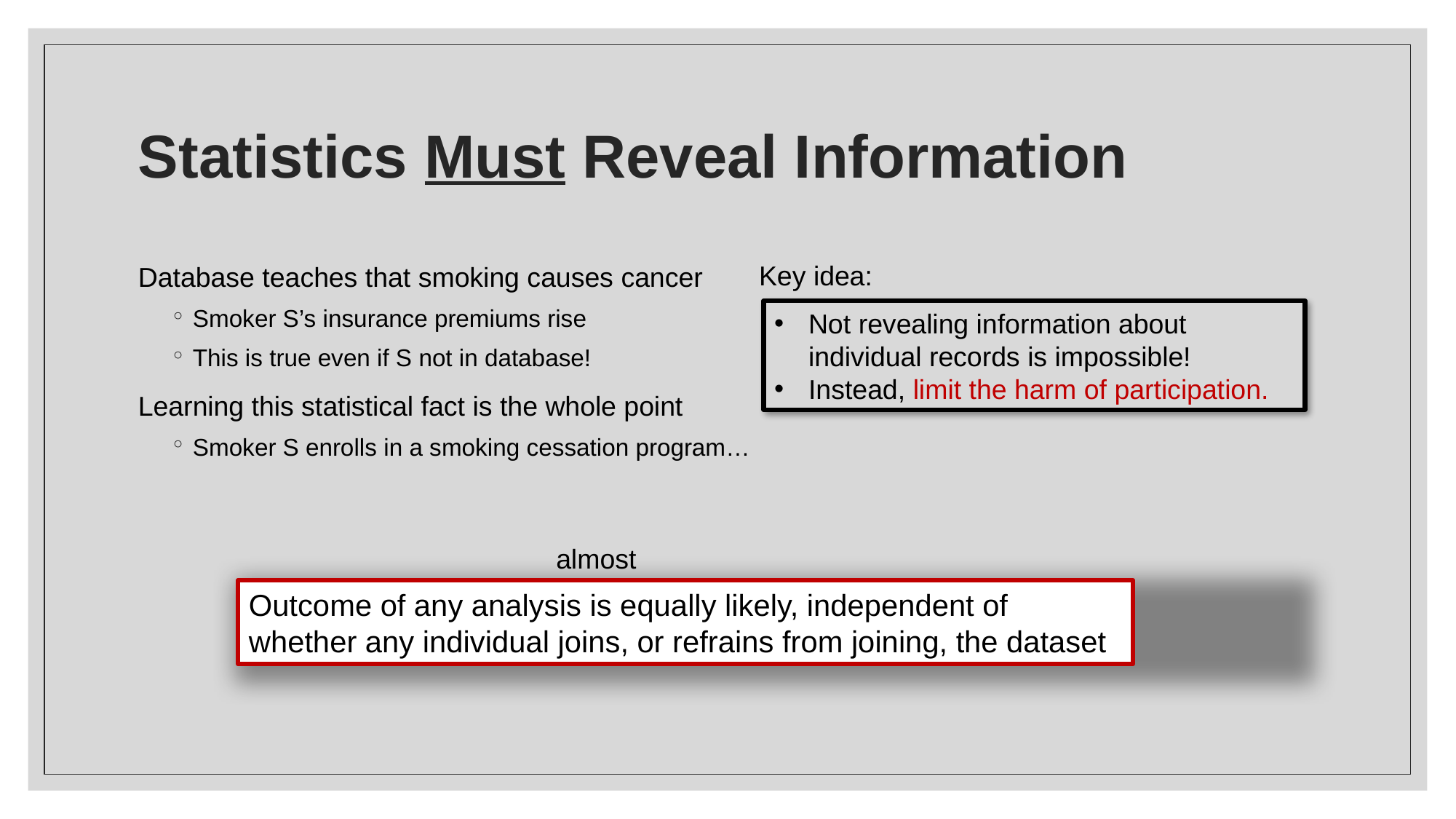

# Statistics Must Reveal Information
Database teaches that smoking causes cancer
Smoker S’s insurance premiums rise
This is true even if S not in database!
Learning this statistical fact is the whole point
Smoker S enrolls in a smoking cessation program…
Key idea:
Not revealing information about individual records is impossible!
Instead, limit the harm of participation.
almost
Outcome of any analysis is equally likely, independent of whether any individual joins, or refrains from joining, the dataset